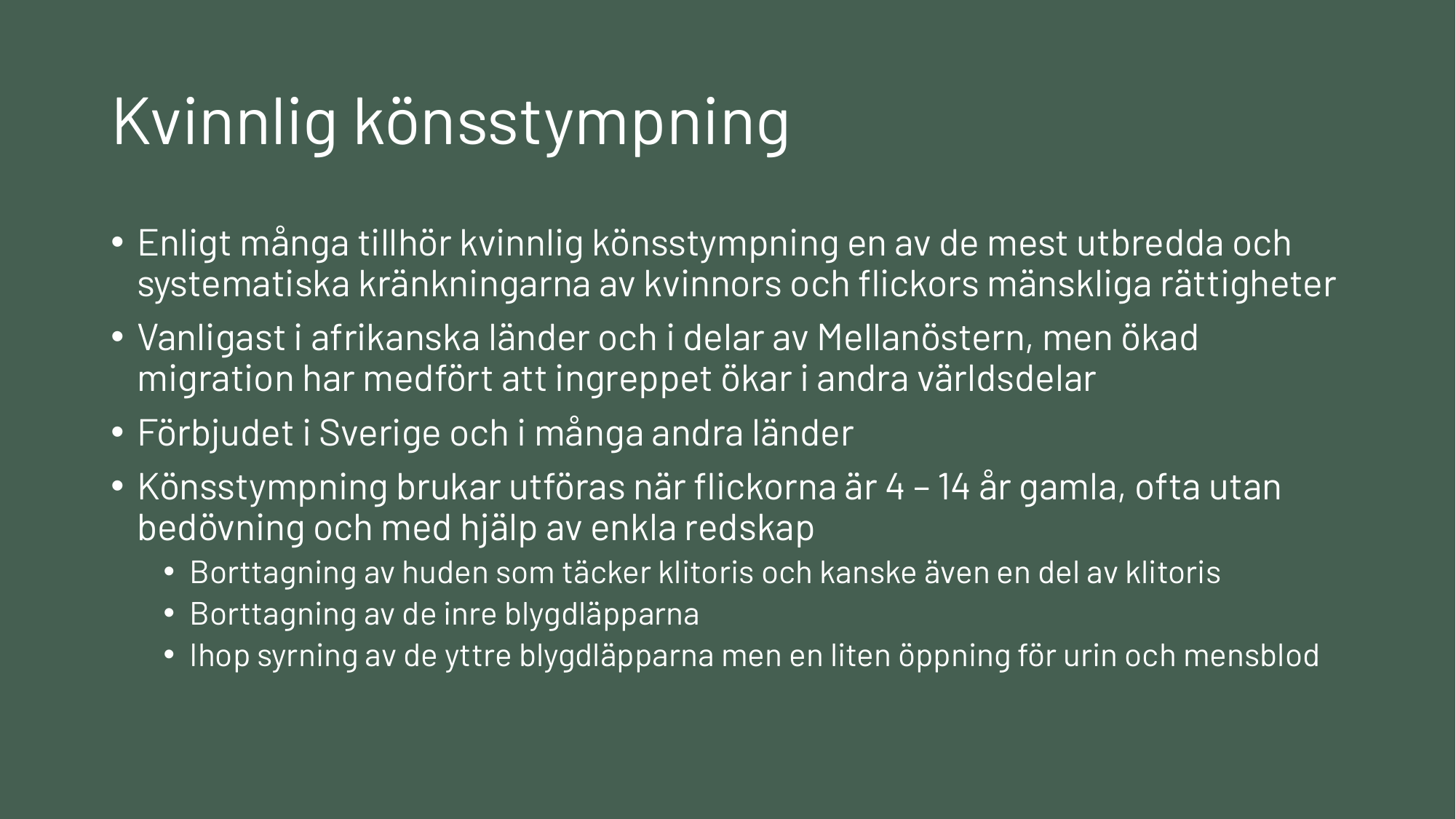

# Kvinnlig könsstympning
Enligt många tillhör kvinnlig könsstympning en av de mest utbredda och systematiska kränkningarna av kvinnors och flickors mänskliga rättigheter
Vanligast i afrikanska länder och i delar av Mellanöstern, men ökad migration har medfört att ingreppet ökar i andra världsdelar
Förbjudet i Sverige och i många andra länder
Könsstympning brukar utföras när flickorna är 4 – 14 år gamla, ofta utan bedövning och med hjälp av enkla redskap
Borttagning av huden som täcker klitoris och kanske även en del av klitoris
Borttagning av de inre blygdläpparna
Ihop syrning av de yttre blygdläpparna men en liten öppning för urin och mensblod